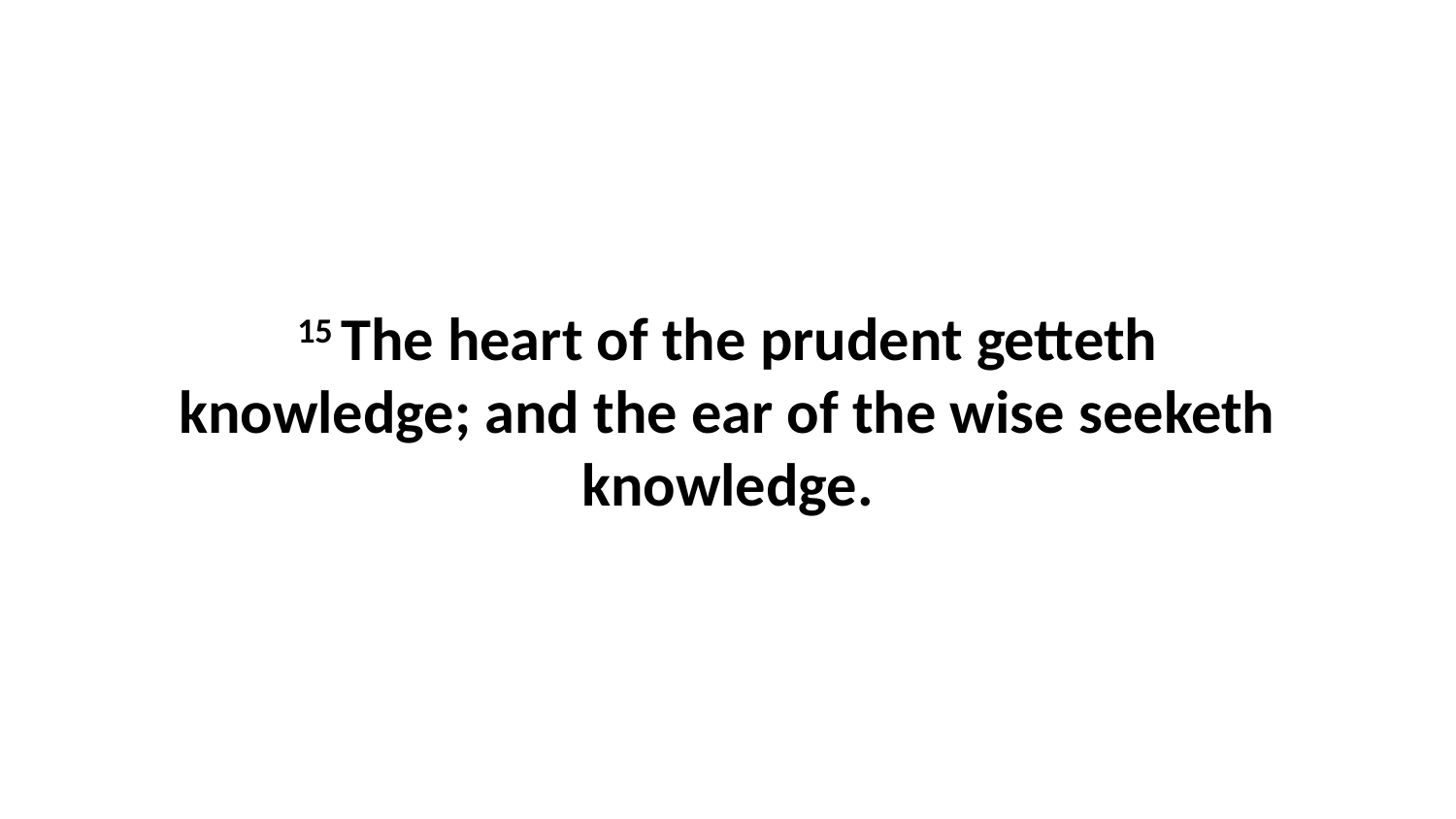

15 The heart of the prudent getteth knowledge; and the ear of the wise seeketh knowledge.